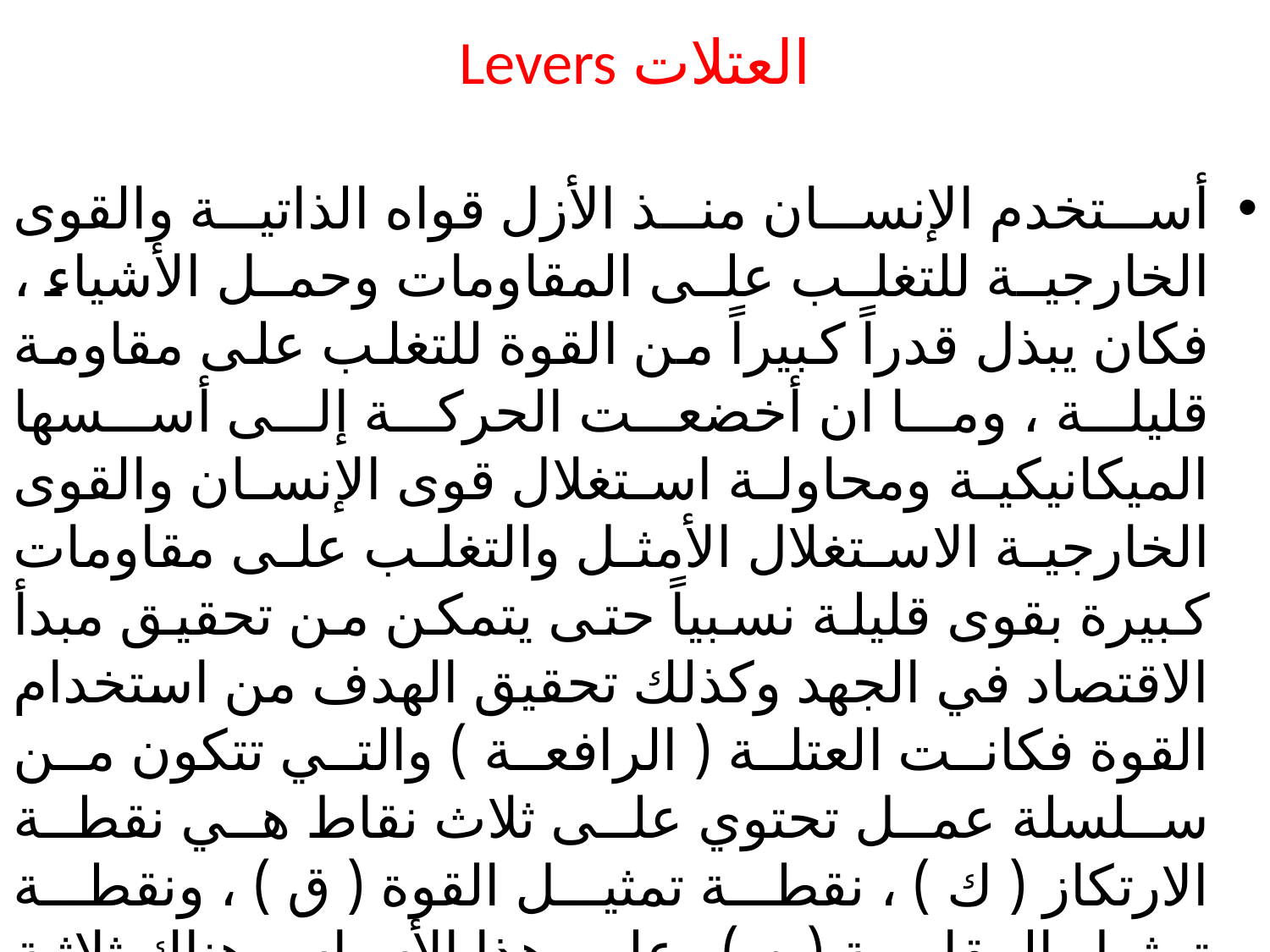

# العتلات Levers
أستخدم الإنسان منذ الأزل قواه الذاتية والقوى الخارجية للتغلب على المقاومات وحمل الأشياء ، فكان يبذل قدراً كبيراً من القوة للتغلب على مقاومة قليلة ، وما ان أخضعت الحركة إلى أسسها الميكانيكية ومحاولة استغلال قوى الإنسان والقوى الخارجية الاستغلال الأمثل والتغلب على مقاومات كبيرة بقوى قليلة نسبياً حتى يتمكن من تحقيق مبدأ الاقتصاد في الجهد وكذلك تحقيق الهدف من استخدام القوة فكانت العتلة ( الرافعة ) والتي تتكون من سلسلة عمل تحتوي على ثلاث نقاط هي نقطة الارتكاز ( ك ) ، نقطة تمثيل القوة ( ق ) ، ونقطة تمثيل المقاومة ( م ) وعلى هذا الأساس هناك ثلاثة أنواع من العتلات المستخدمة في حياتنا الاعتيادية وهي :